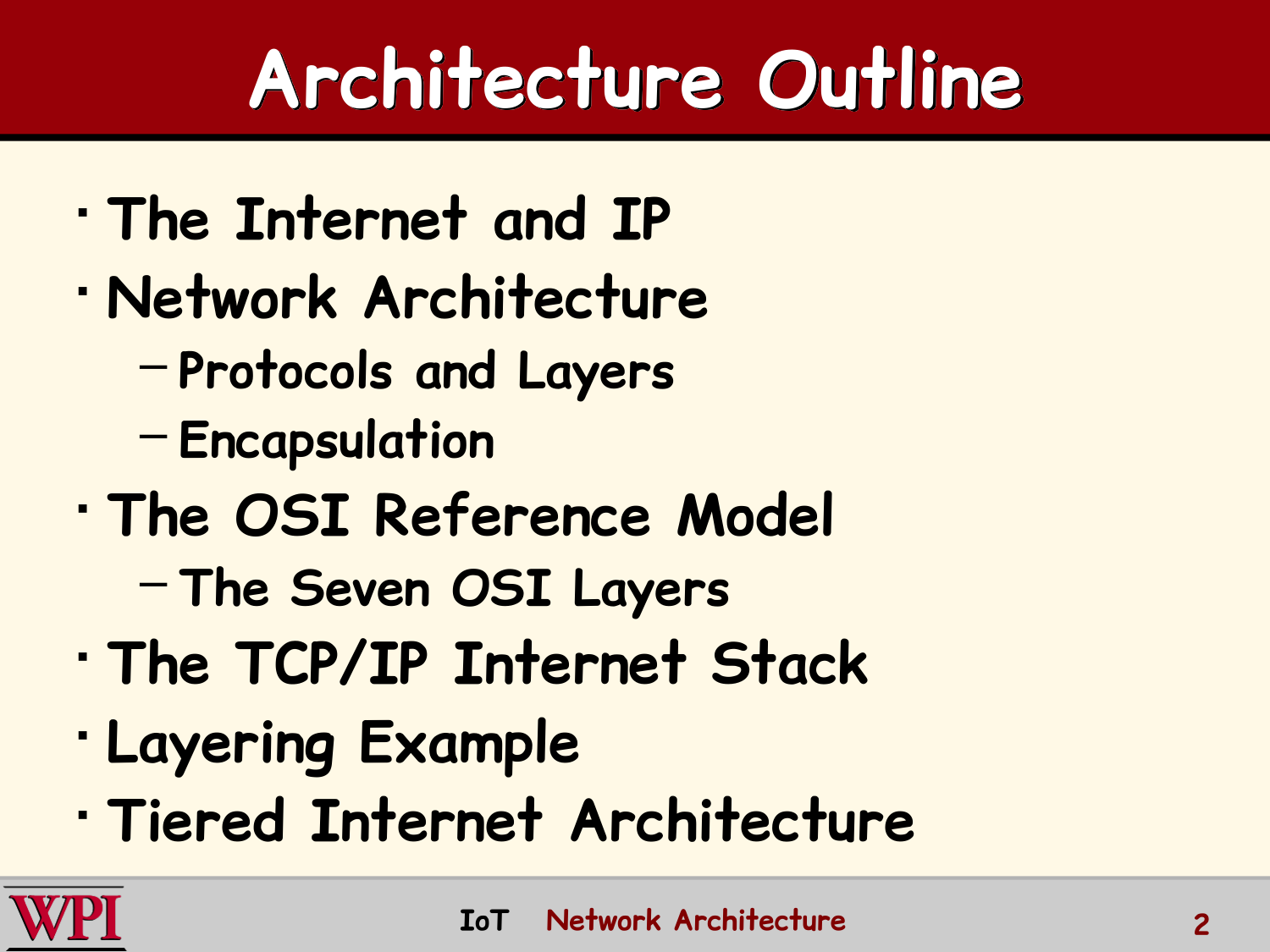

# Architecture Outline
The Internet and IP
Network Architecture
Protocols and Layers
Encapsulation
The OSI Reference Model
The Seven OSI Layers
The TCP/IP Internet Stack
Layering Example
Tiered Internet Architecture

  IoT   Network Architecture
2